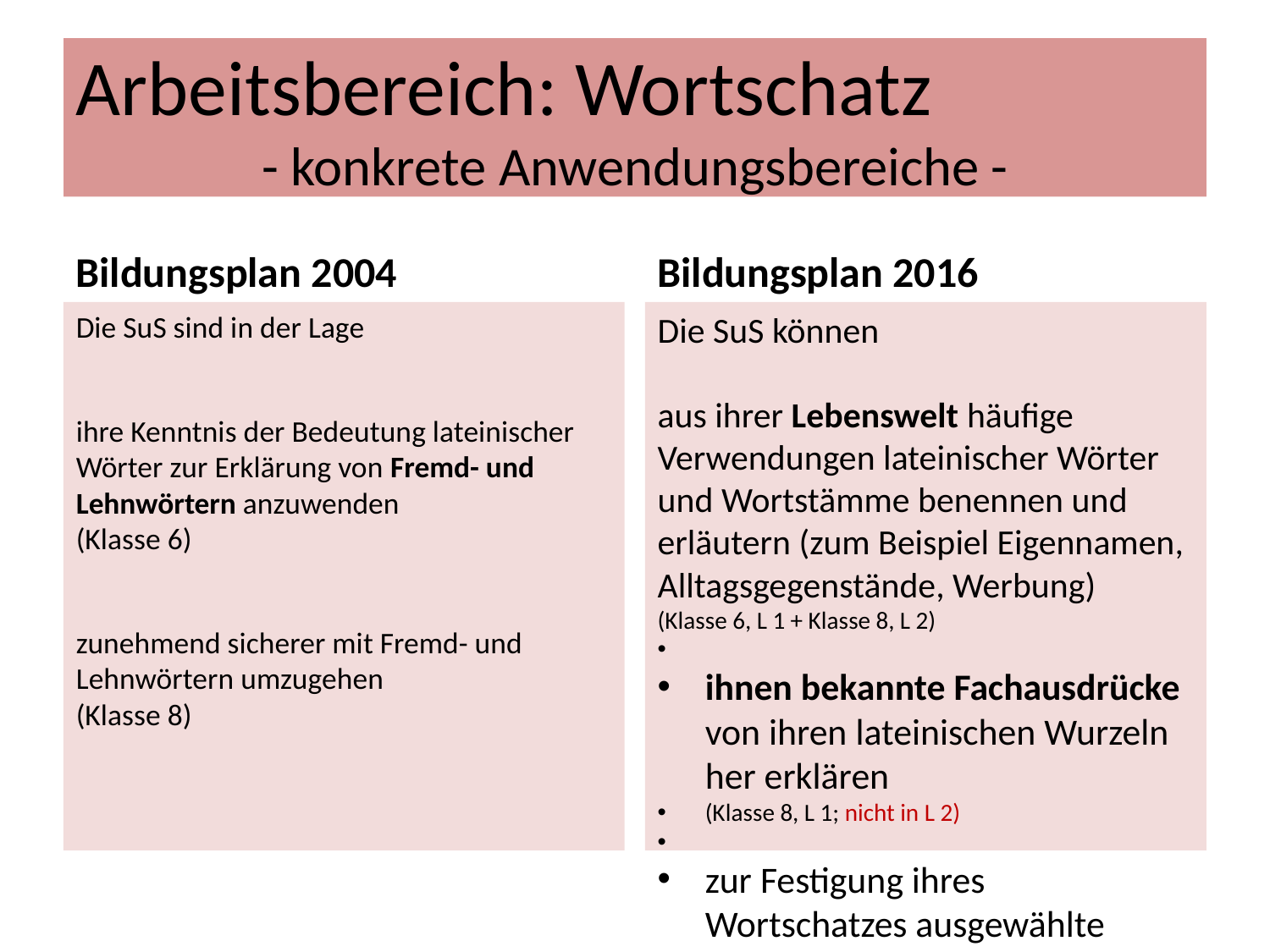

Arbeitsbereich: Wortschatz
- konkrete Anwendungsbereiche -
Bildungsplan 2004
Bildungsplan 2016
Die SuS sind in der Lage

ihre Kenntnis der Bedeutung lateinischer Wörter zur Erklärung von Fremd- und Lehnwörtern anzuwenden
(Klasse 6)

zunehmend sicherer mit Fremd- und Lehnwörtern umzugehen
(Klasse 8)
Die SuS können

aus ihrer Lebenswelt häufige Verwendungen lateinischer Wörter und Wortstämme benennen und erläutern (zum Beispiel Eigennamen, Alltagsgegenstände, Werbung)
(Klasse 6, L 1 + Klasse 8, L 2)

ihnen bekannte Fachausdrücke von ihren lateinischen Wurzeln her erklären
(Klasse 8, L 1; nicht in L 2)

zur Festigung ihres Wortschatzes ausgewählte lateinische Sentenzen erläutern
(Klasse 8, L 1; nicht in L 2)

Beispiele für das Fortleben eines lateinischen Kulturwortschatzes nennen (zum Beispiel vinum, strata, murus)
(Klasse 8, L 1; nicht in L 2)